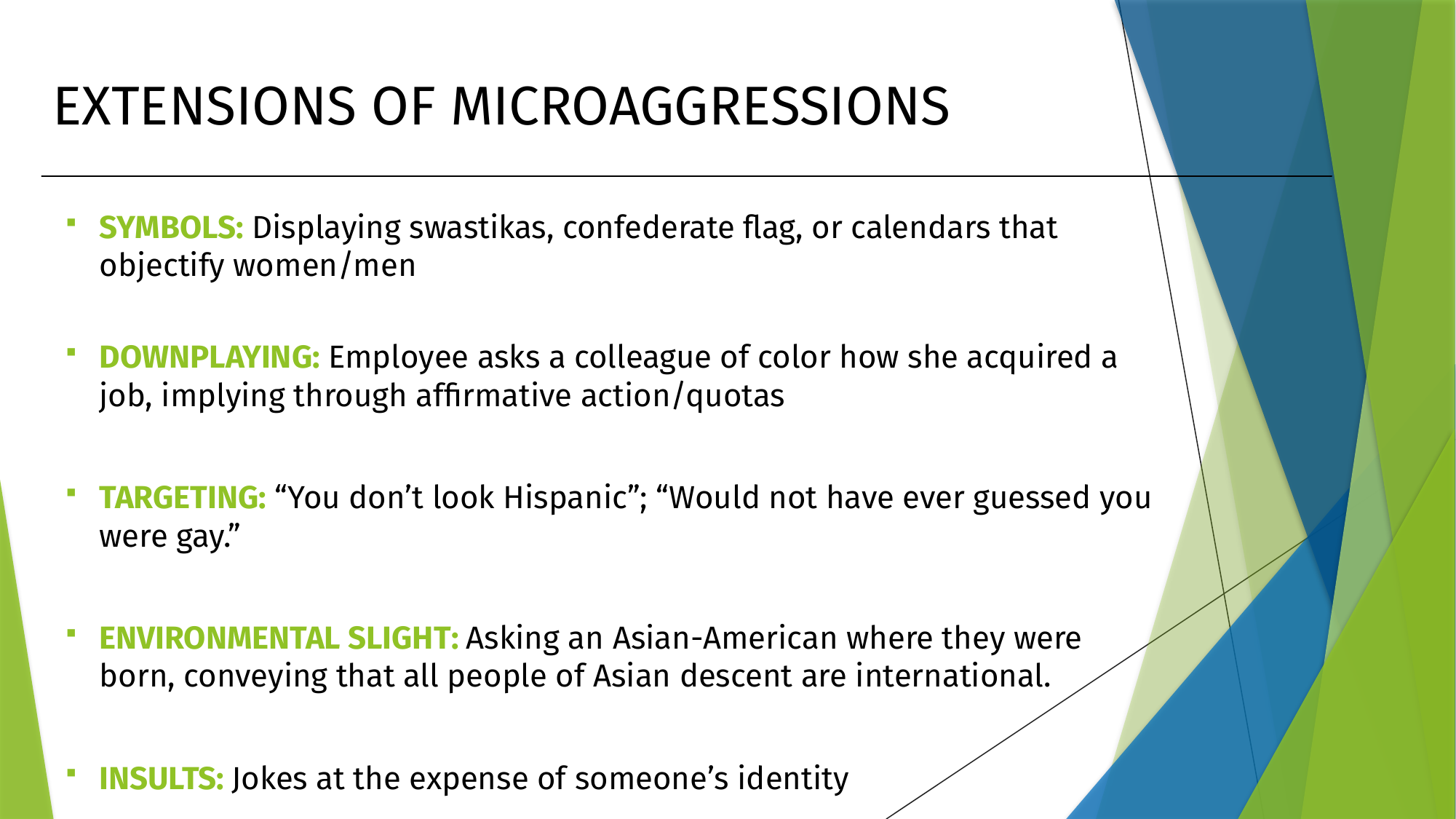

# Extensions of microaggressions
Symbols: Displaying swastikas, confederate flag, or calendars that objectify women/men
Downplaying: Employee asks a colleague of color how she acquired a job, implying through affirmative action/quotas

Targeting: “You don’t look Hispanic”; “Would not have ever guessed you were gay.”

Environmental Slight: Asking an Asian-American where they were born, conveying that all people of Asian descent are international.

Insults: Jokes at the expense of someone’s identity